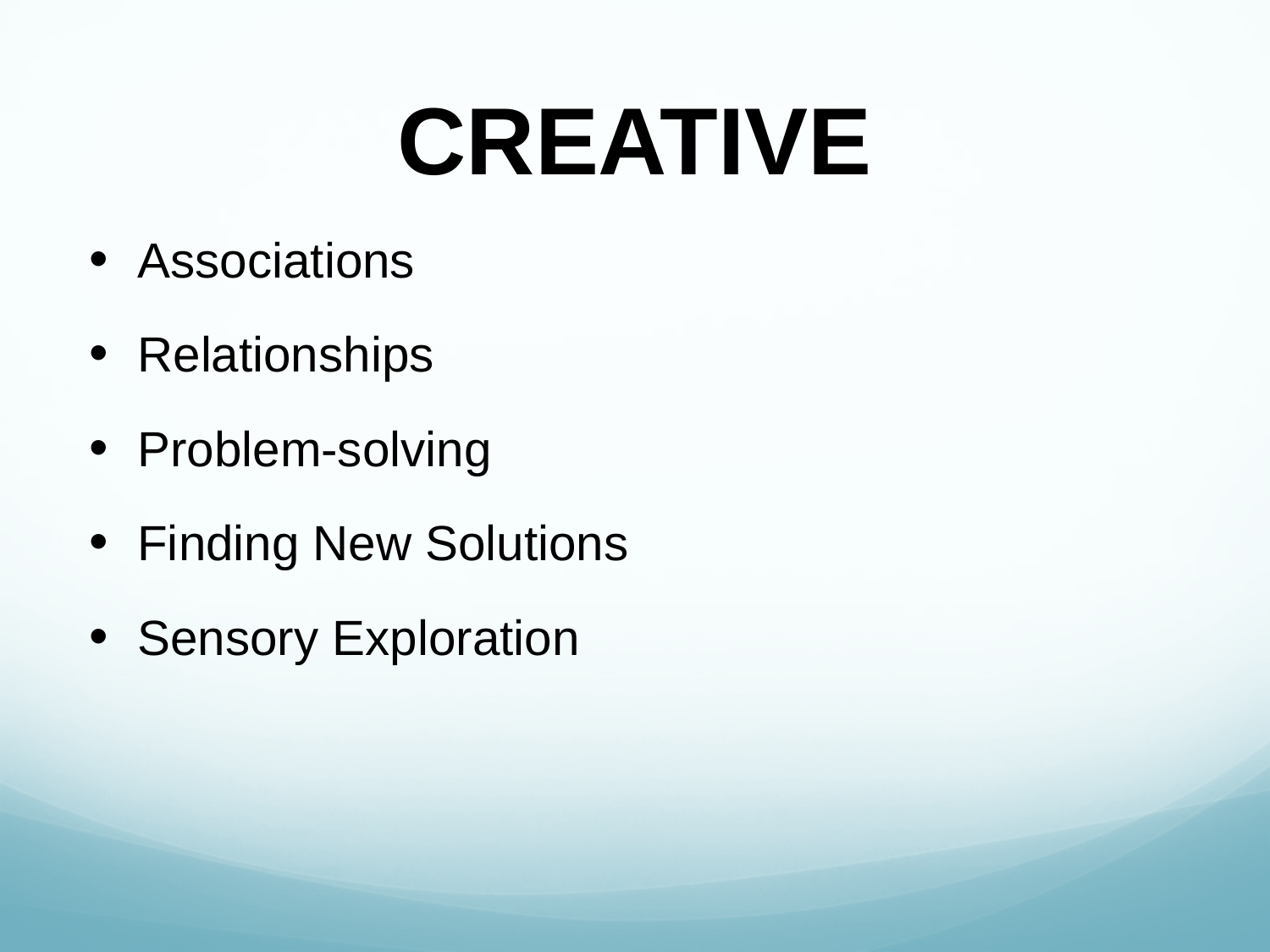

# CREATIVE
Associations
Relationships
Problem-solving
Finding New Solutions
Sensory Exploration